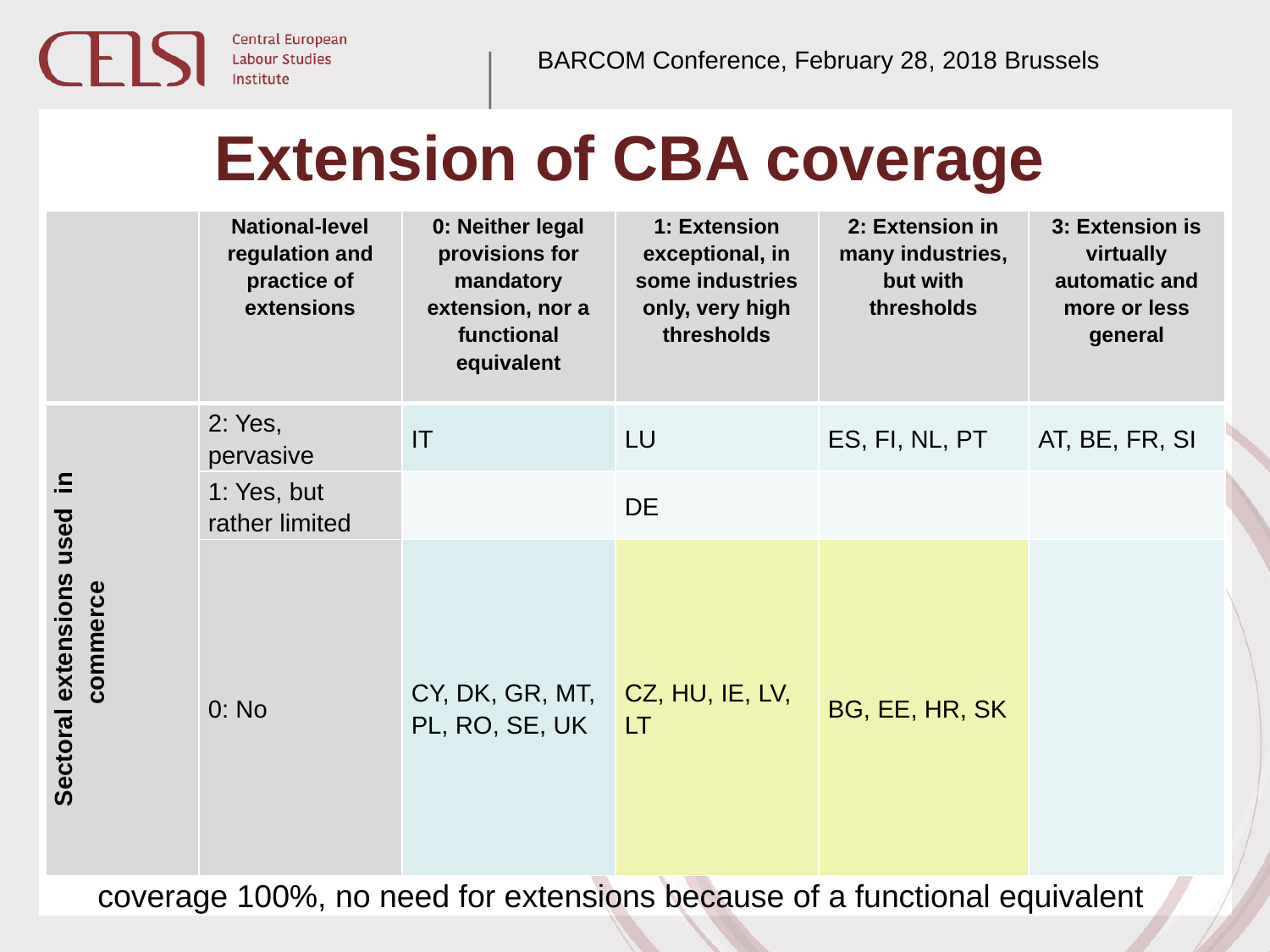

BARCOM Conference, February 28, 2018 Brussels
# Extension of CBA coverage
|  | National-level regulation and practice of extensions | 0: Neither legal provisions for mandatory extension, nor a functional equivalent | 1: Extension exceptional, in some industries only, very high thresholds | 2: Extension in many industries, but with thresholds | 3: Extension is virtually automatic and more or less general |
| --- | --- | --- | --- | --- | --- |
| Sectoral extensions used in commerce | 2: Yes, pervasive | IT | LU | ES, FI, NL, PT | AT, BE, FR, SI |
|  | 1: Yes, but rather limited |  | DE |  |  |
|  | 0: No | CY, DK, GR, MT, PL, RO, SE, UK | CZ, HU, IE, LV, LT | BG, EE, HR, SK |  |
Source: ICTWSS (2016) for national-level regulation and practice of extensions, Eurofound (2017), national social partners and BARCOM final conference participants’ feedback for the actual practice of extensions. All data for 2017 or the latest available year.

8 CEE states + IE do not use extensions in commerce despite the legal possibility to extend (high thresholds, veto rights, or social partners’ preference not to extend CBA coverage)
Sweden: extensions based on social partners’ consensus; Austria: bargaining coverage 100%, no need for extensions because of a functional equivalent